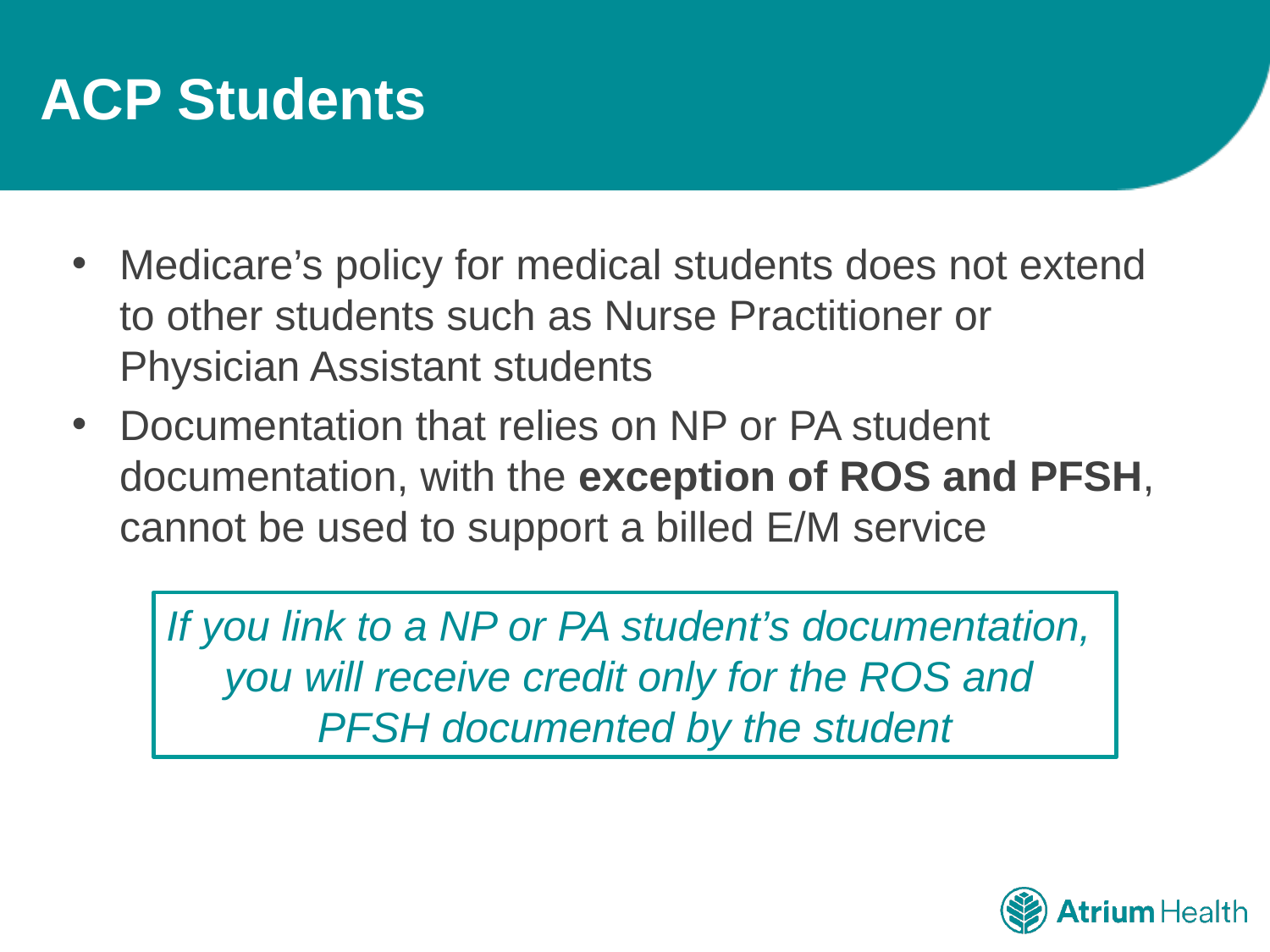

# ACP Students
Medicare’s policy for medical students does not extend to other students such as Nurse Practitioner or Physician Assistant students
Documentation that relies on NP or PA student documentation, with the exception of ROS and PFSH, cannot be used to support a billed E/M service

If you link to a NP or PA student’s documentation,
you will receive credit only for the ROS and
PFSH documented by the student